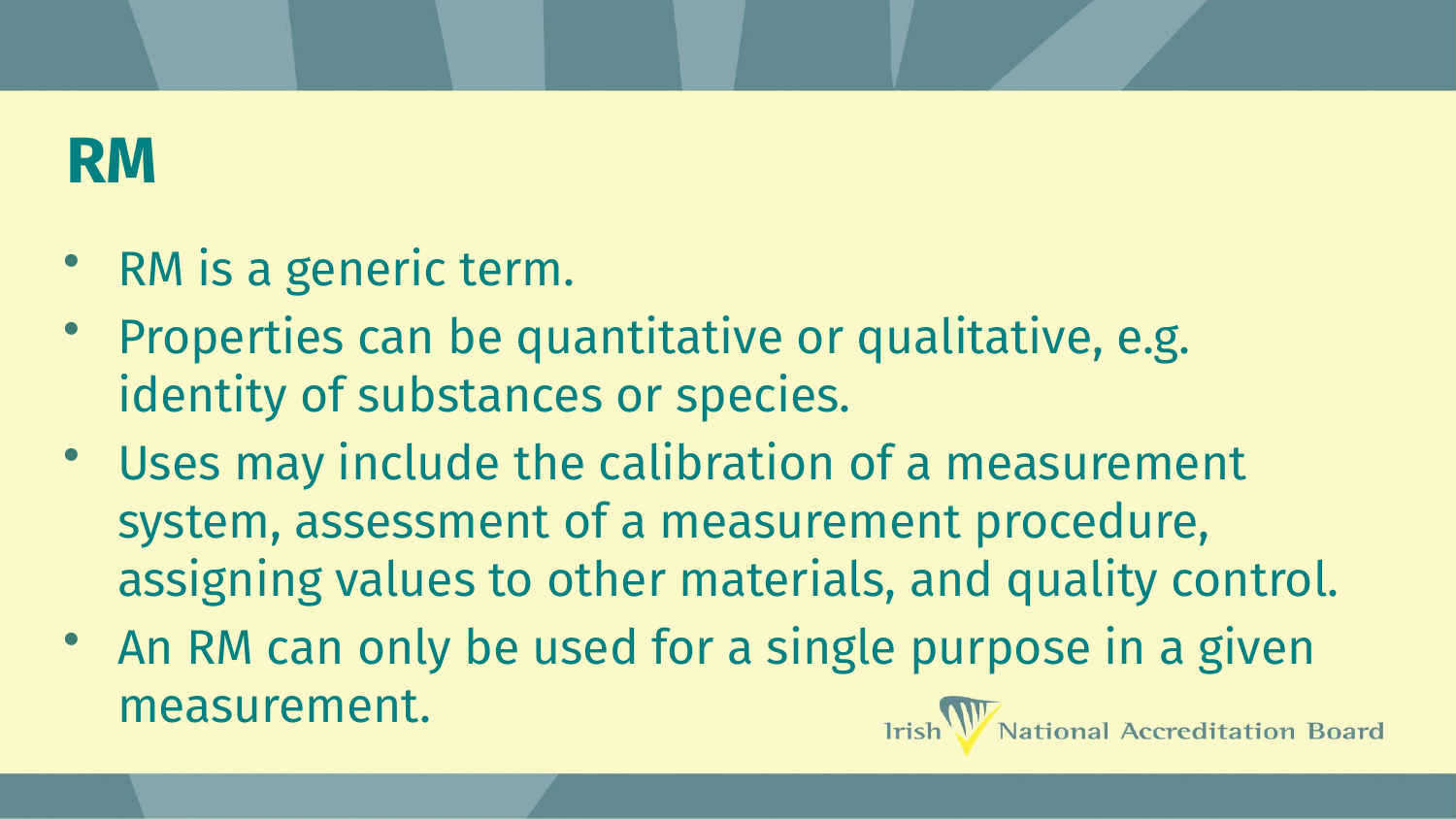

# RM
RM is a generic term.
Properties can be quantitative or qualitative, e.g. identity of substances or species.
Uses may include the calibration of a measurement system, assessment of a measurement procedure, assigning values to other materials, and quality control.
An RM can only be used for a single purpose in a given measurement.